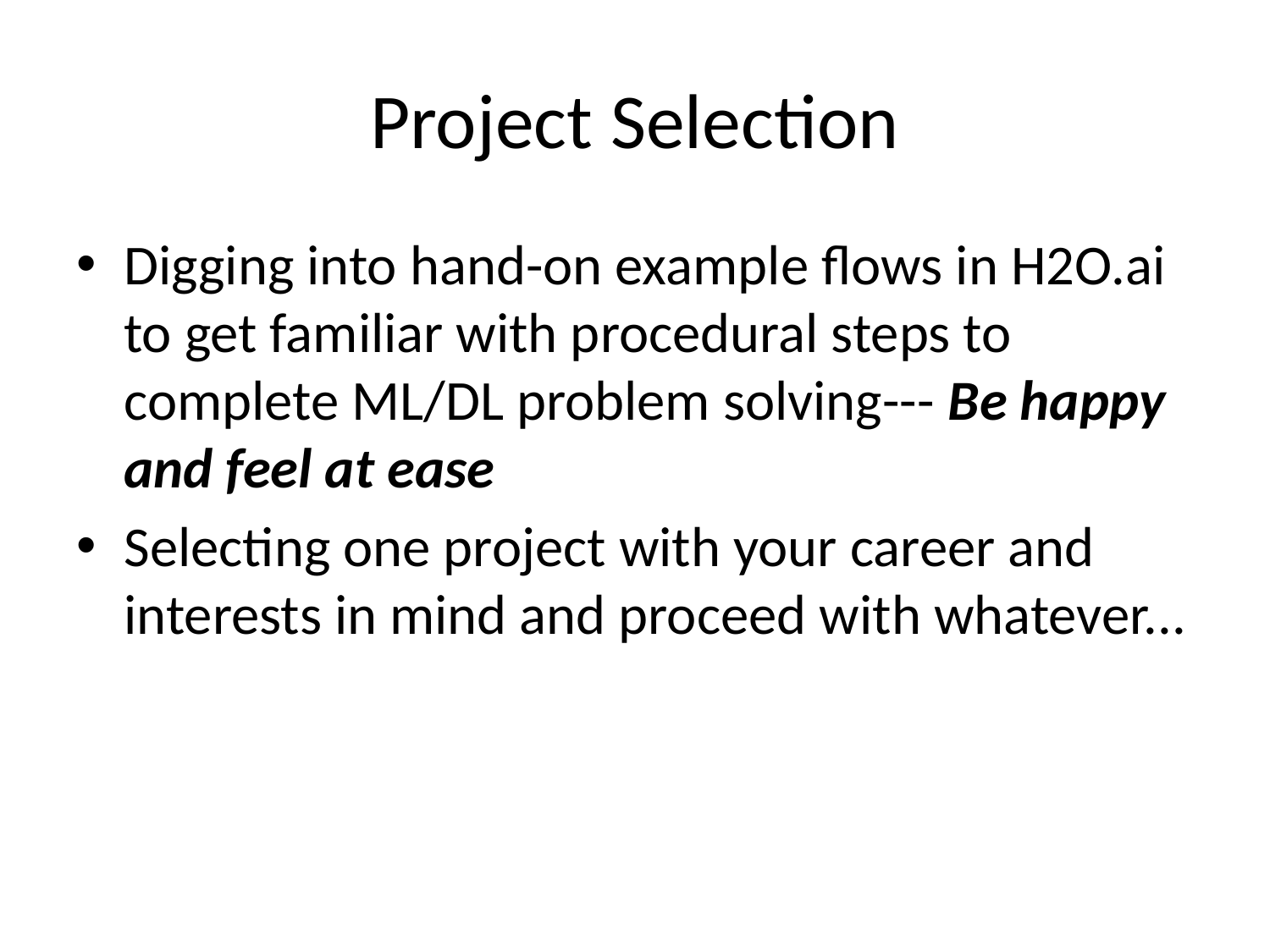

# Project Selection
Digging into hand-on example flows in H2O.ai to get familiar with procedural steps to complete ML/DL problem solving--- Be happy and feel at ease
Selecting one project with your career and interests in mind and proceed with whatever...